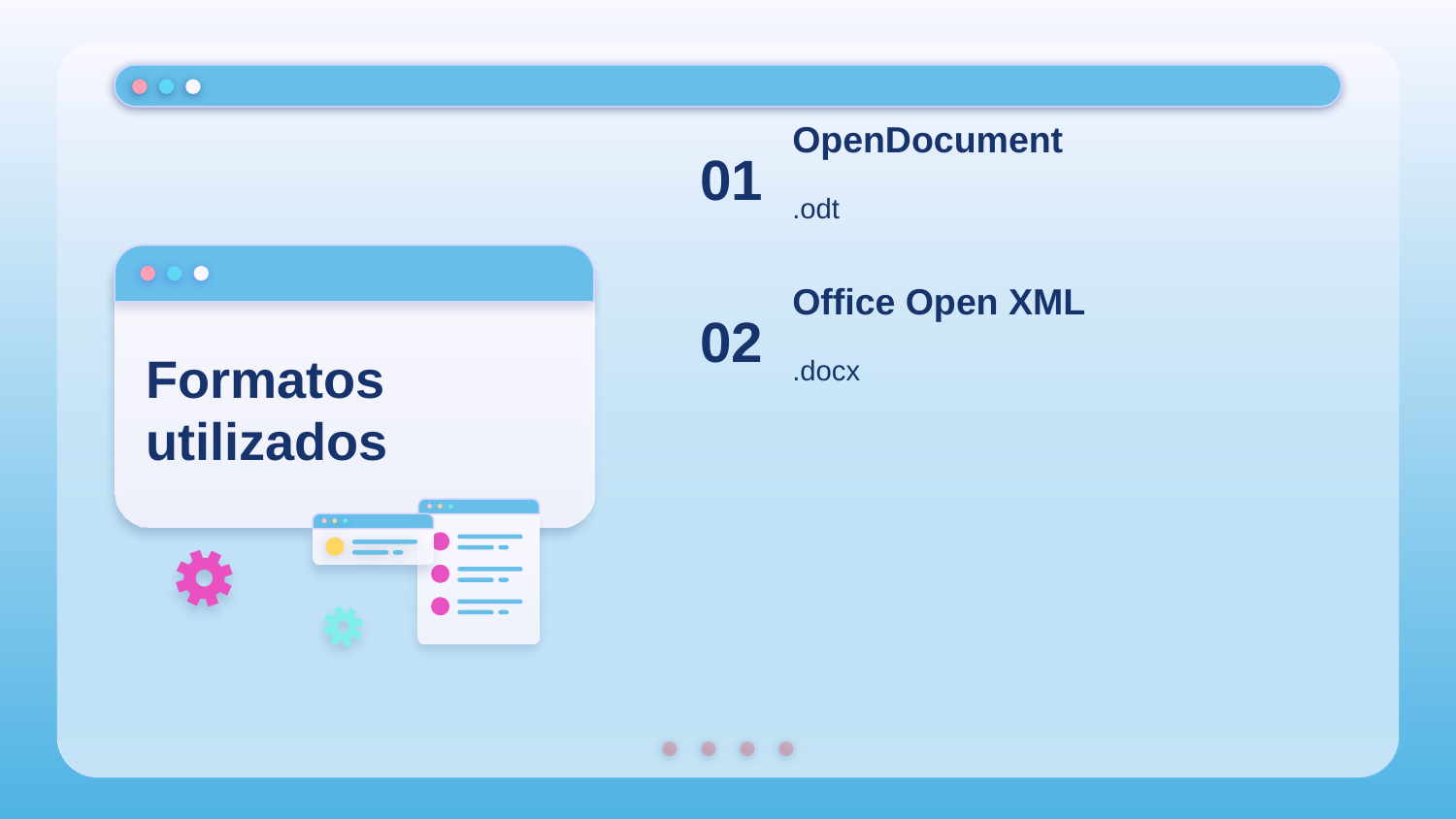

01
# OpenDocument
.odt

Office Open XML
02
Formatos utilizados
.docx